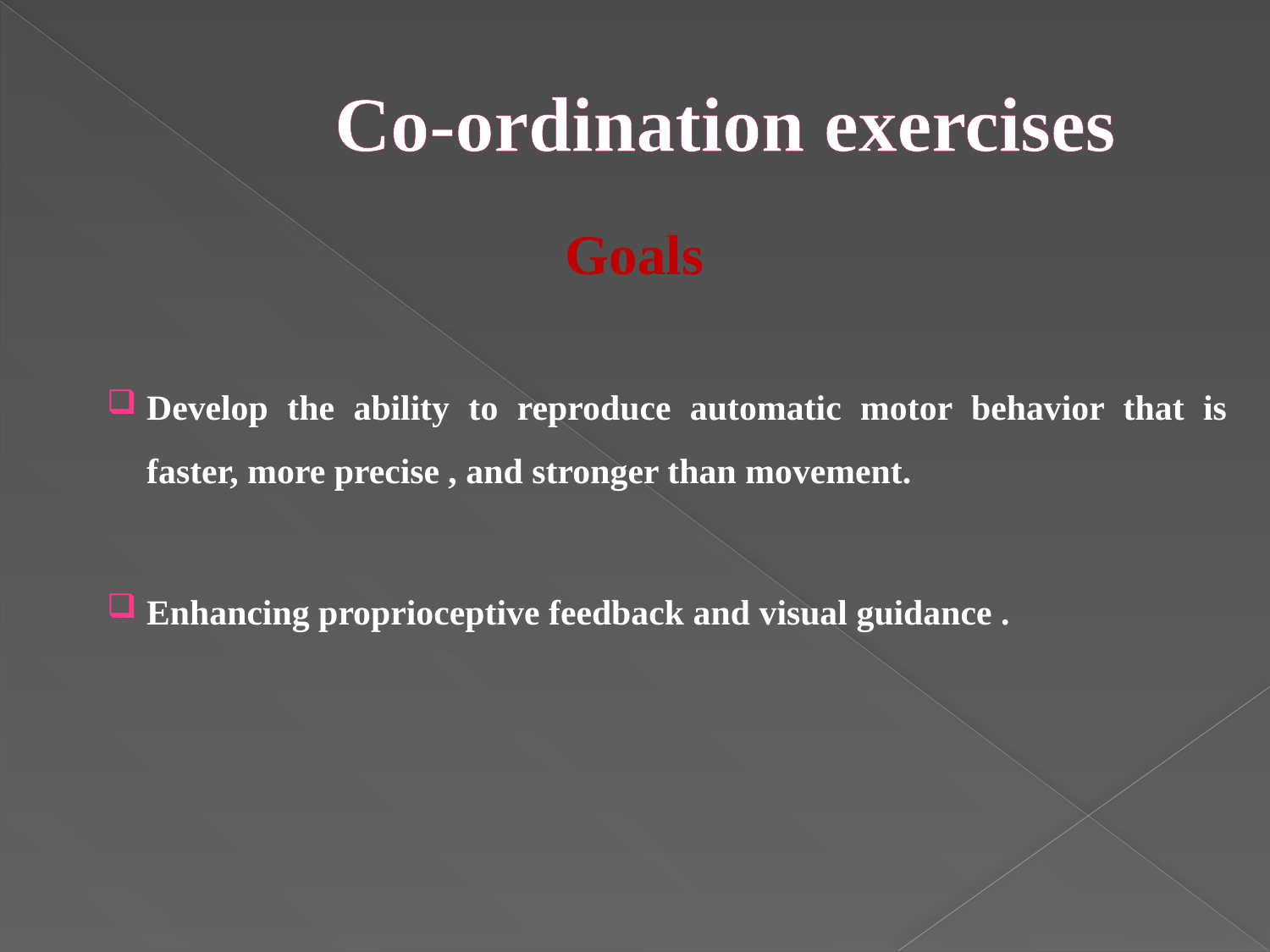

# Co-ordination exercises
Goals

Develop the ability to reproduce automatic motor behavior that is faster, more precise , and stronger than movement.

Enhancing proprioceptive feedback and visual guidance .